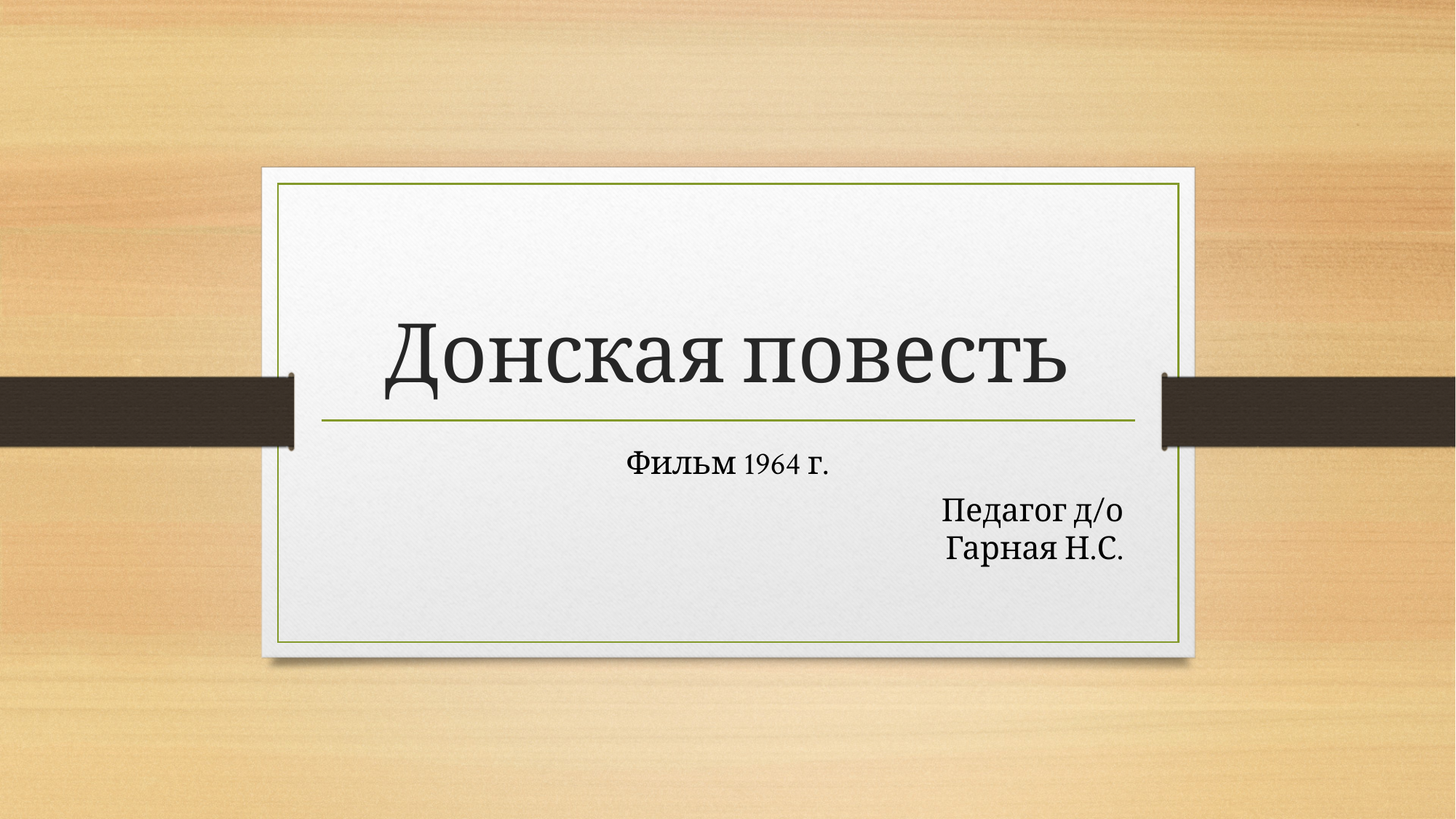

# Донская повесть
Фильм 1964 г.
Педагог д/о
Гарная Н.С.